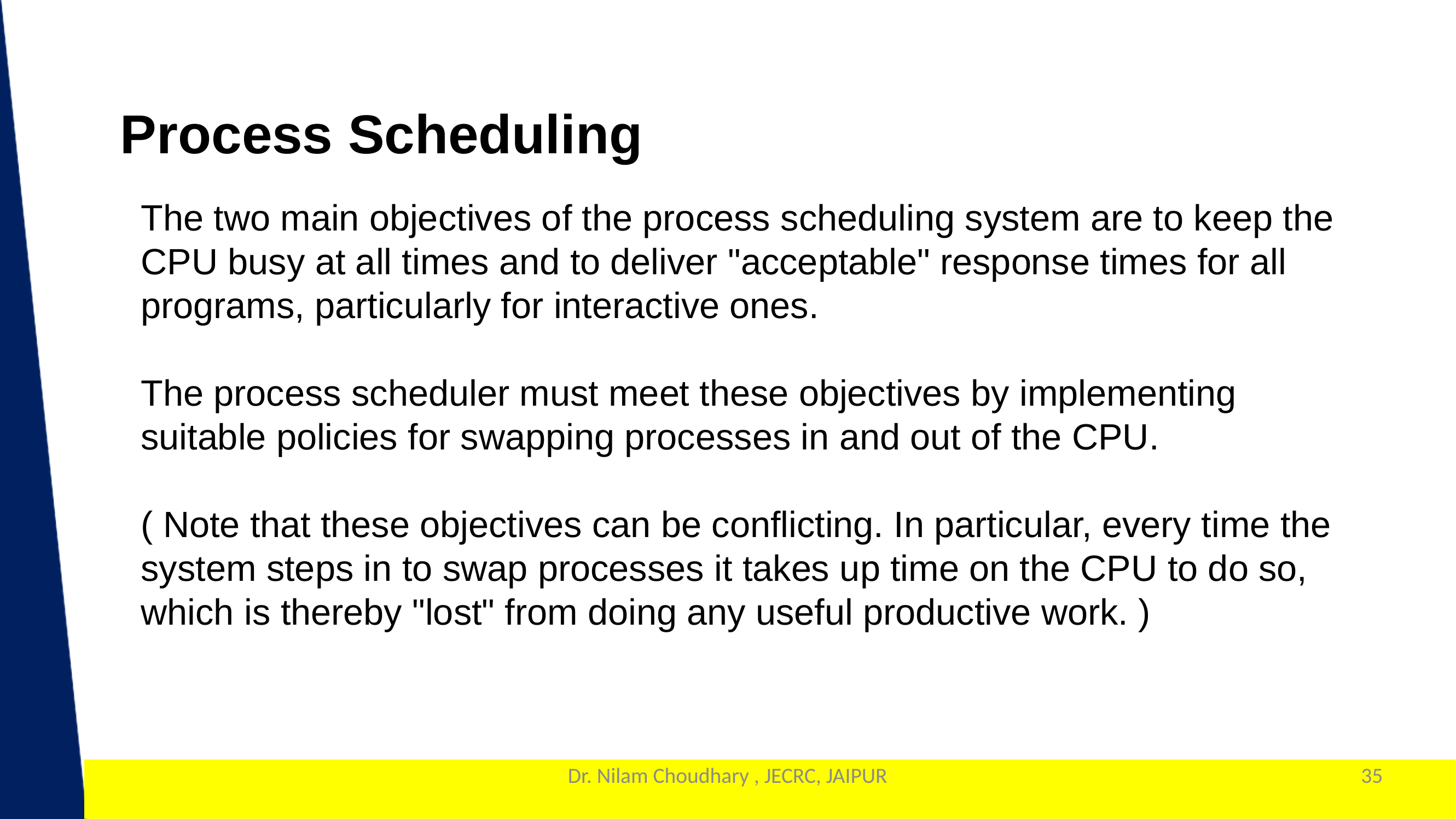

Process Scheduling
The two main objectives of the process scheduling system are to keep the CPU busy at all times and to deliver "acceptable" response times for all programs, particularly for interactive ones.

The process scheduler must meet these objectives by implementing suitable policies for swapping processes in and out of the CPU.

( Note that these objectives can be conflicting. In particular, every time the system steps in to swap processes it takes up time on the CPU to do so, which is thereby "lost" from doing any useful productive work. )

Dr. Nilam Choudhary , JECRC, JAIPUR
35
1